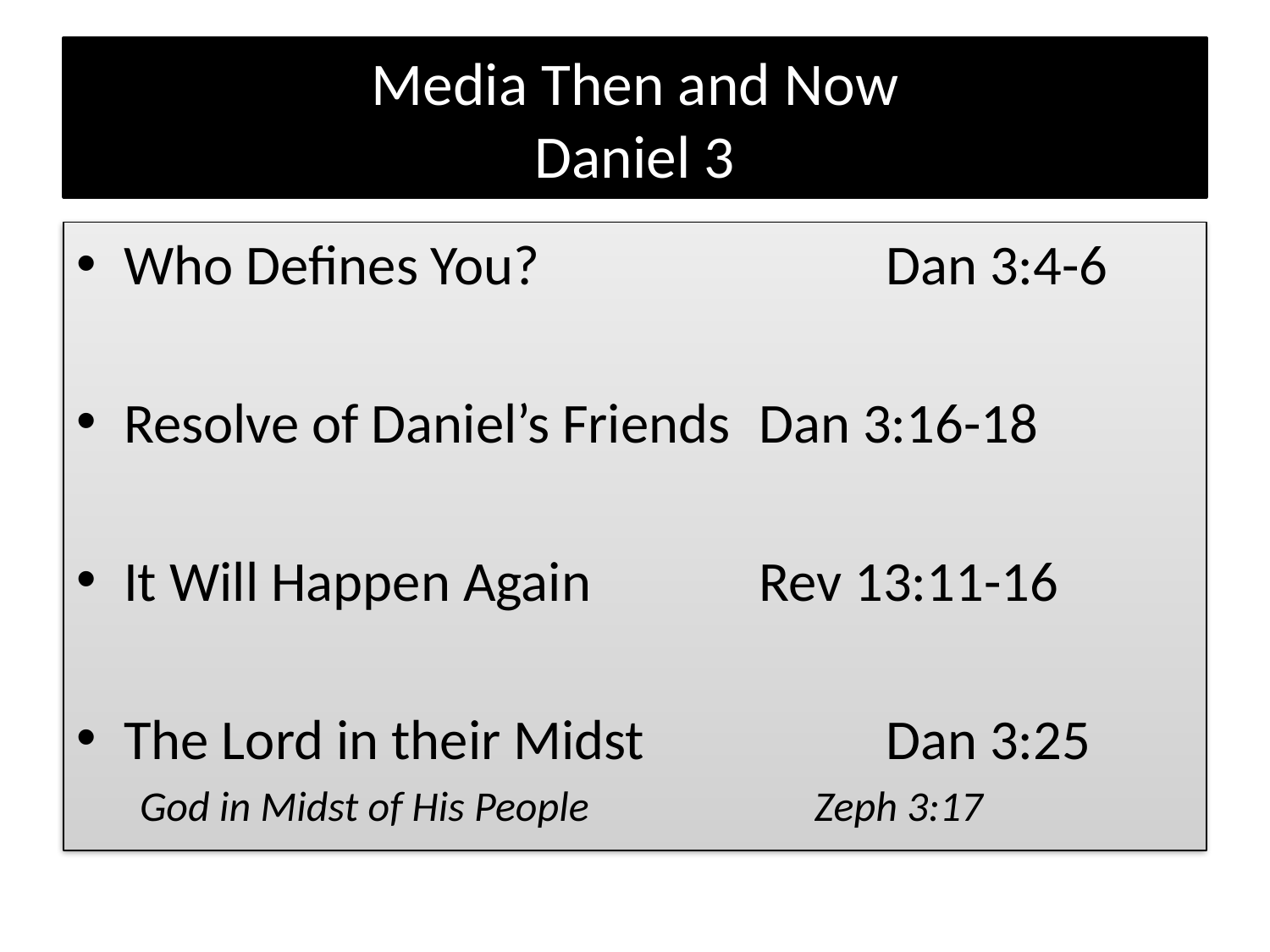

# Media Then and Now Daniel 3
Who Defines You?			Dan 3:4-6

Resolve of Daniel’s Friends	Dan 3:16-18

It Will Happen Again		Rev 13:11-16

The Lord in their Midst		Dan 3:25
God in Midst of His People		Zeph 3:17